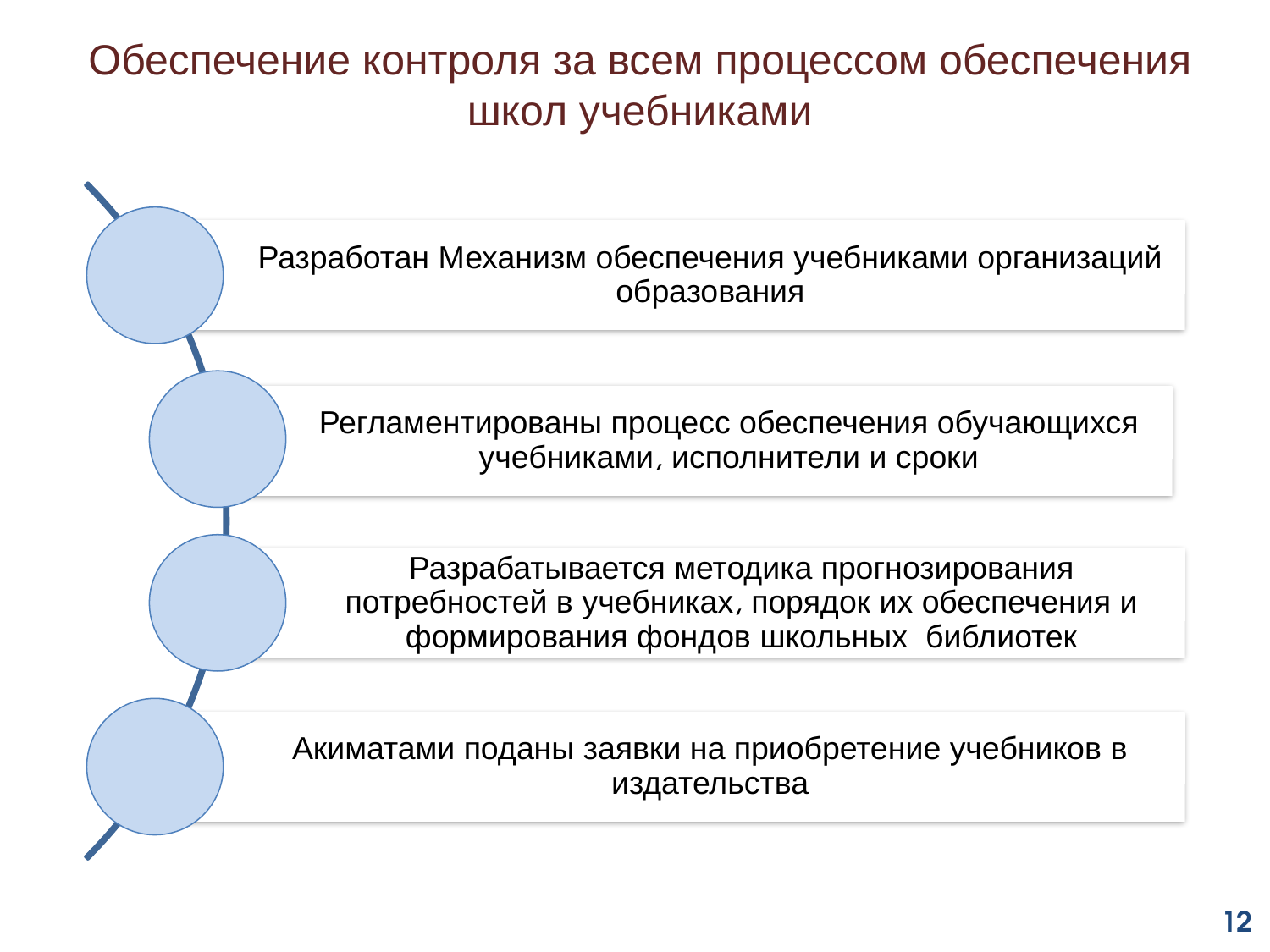

Обеспечение контроля за всем процессом обеспечения школ учебниками

Разработан Механизм обеспечения учебниками организаций образования
Регламентированы процесс обеспечения обучающихся учебниками, исполнители и сроки
Разрабатывается методика прогнозирования потребностей в учебниках, порядок их обеспечения и формирования фондов школьных  библиотек
Акиматами поданы заявки на приобретение учебников в издательства
12